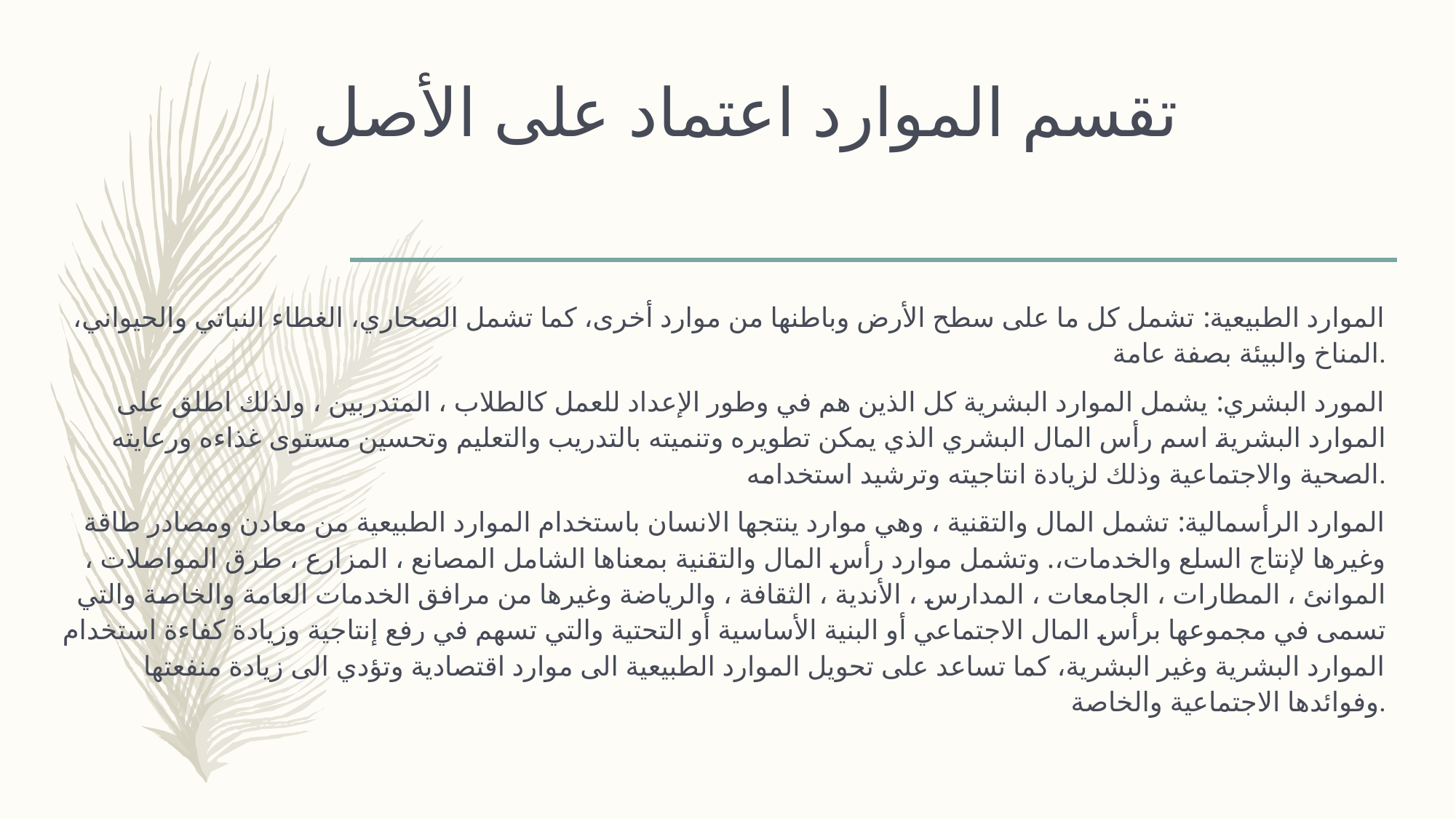

# تقسم الموارد اعتماد على الأصل
الموارد الطبيعية: تشمل كل ما على سطح الأرض وباطنها من موارد أخرى، كما تشمل الصحاري، الغطاء النباتي والحيواني، المناخ والبيئة بصفة عامة.
المورد البشري: يشمل الموارد البشرية كل الذين هم في وطور الإعداد للعمل كالطلاب ، المتدربين ، ولذلك اطلق على الموارد البشرية اسم رأس المال البشري الذي يمكن تطويره وتنميته بالتدريب والتعليم وتحسين مستوى غذاءه ورعايته الصحية والاجتماعية وذلك لزيادة انتاجيته وترشيد استخدامه.
الموارد الرأسمالية: تشمل المال والتقنية ، وهي موارد ينتجها الانسان باستخدام الموارد الطبيعية من معادن ومصادر طاقة وغيرها لإنتاج السلع والخدمات،. وتشمل موارد رأس المال والتقنية بمعناها الشامل المصانع ، المزارع ، طرق المواصلات ، الموانئ ، المطارات ، الجامعات ، المدارس ، الأندية ، الثقافة ، والرياضة وغيرها من مرافق الخدمات العامة والخاصة والتي تسمى في مجموعها برأس المال الاجتماعي أو البنية الأساسية أو التحتية والتي تسهم في رفع إنتاجية وزيادة كفاءة استخدام الموارد البشرية وغير البشرية، كما تساعد على تحويل الموارد الطبيعية الى موارد اقتصادية وتؤدي الى زيادة منفعتها وفوائدها الاجتماعية والخاصة.